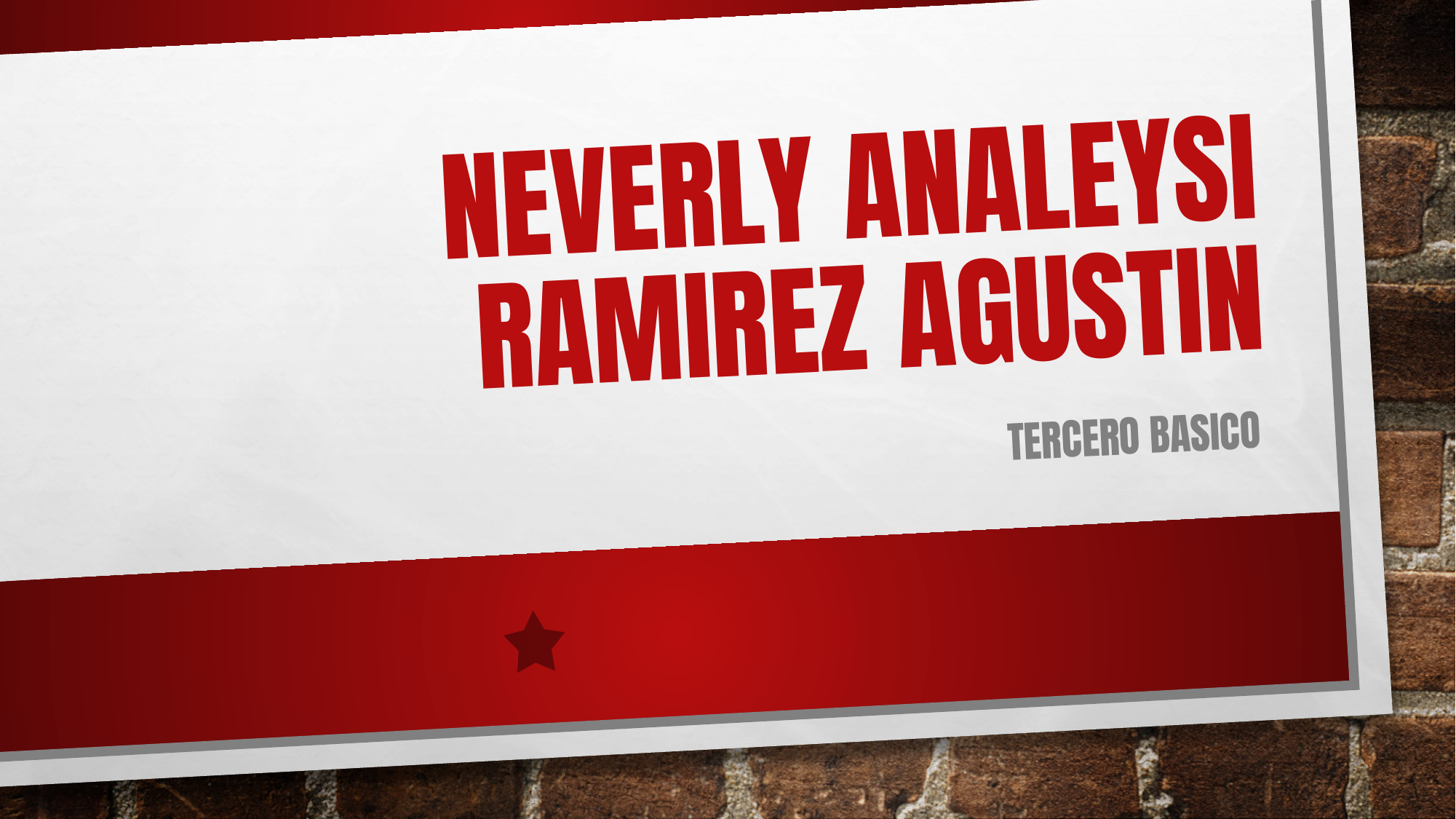

# Neverly Analeysi Ramirez Agustin
Tercero Basico